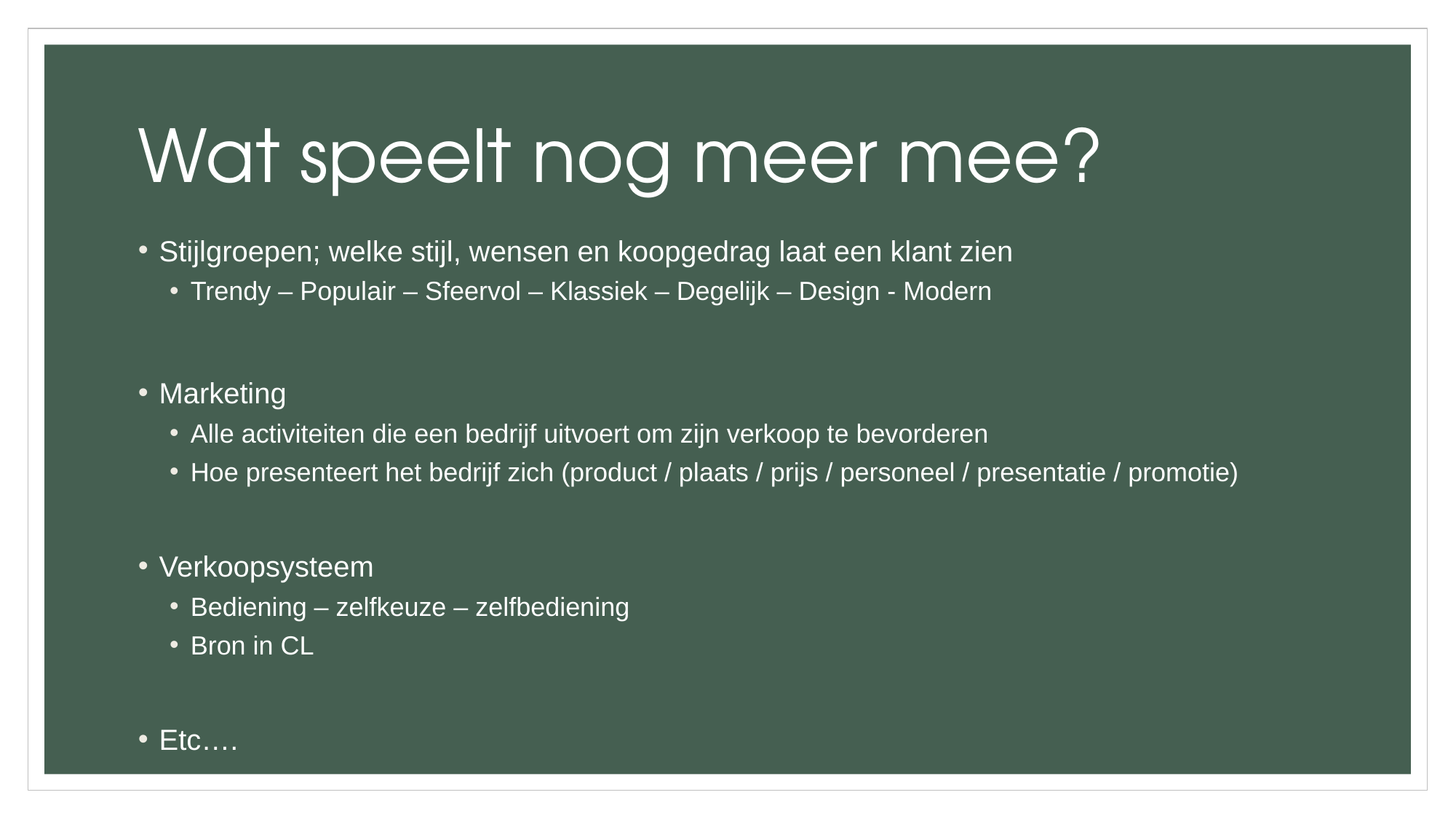

# Wat speelt nog meer mee?

Stijlgroepen; welke stijl, wensen en koopgedrag laat een klant zien
Trendy – Populair – Sfeervol – Klassiek – Degelijk – Design - Modern

Marketing
Alle activiteiten die een bedrijf uitvoert om zijn verkoop te bevorderen
Hoe presenteert het bedrijf zich (product / plaats / prijs / personeel / presentatie / promotie)

Verkoopsysteem
Bediening – zelfkeuze – zelfbediening
Bron in CL

Etc….